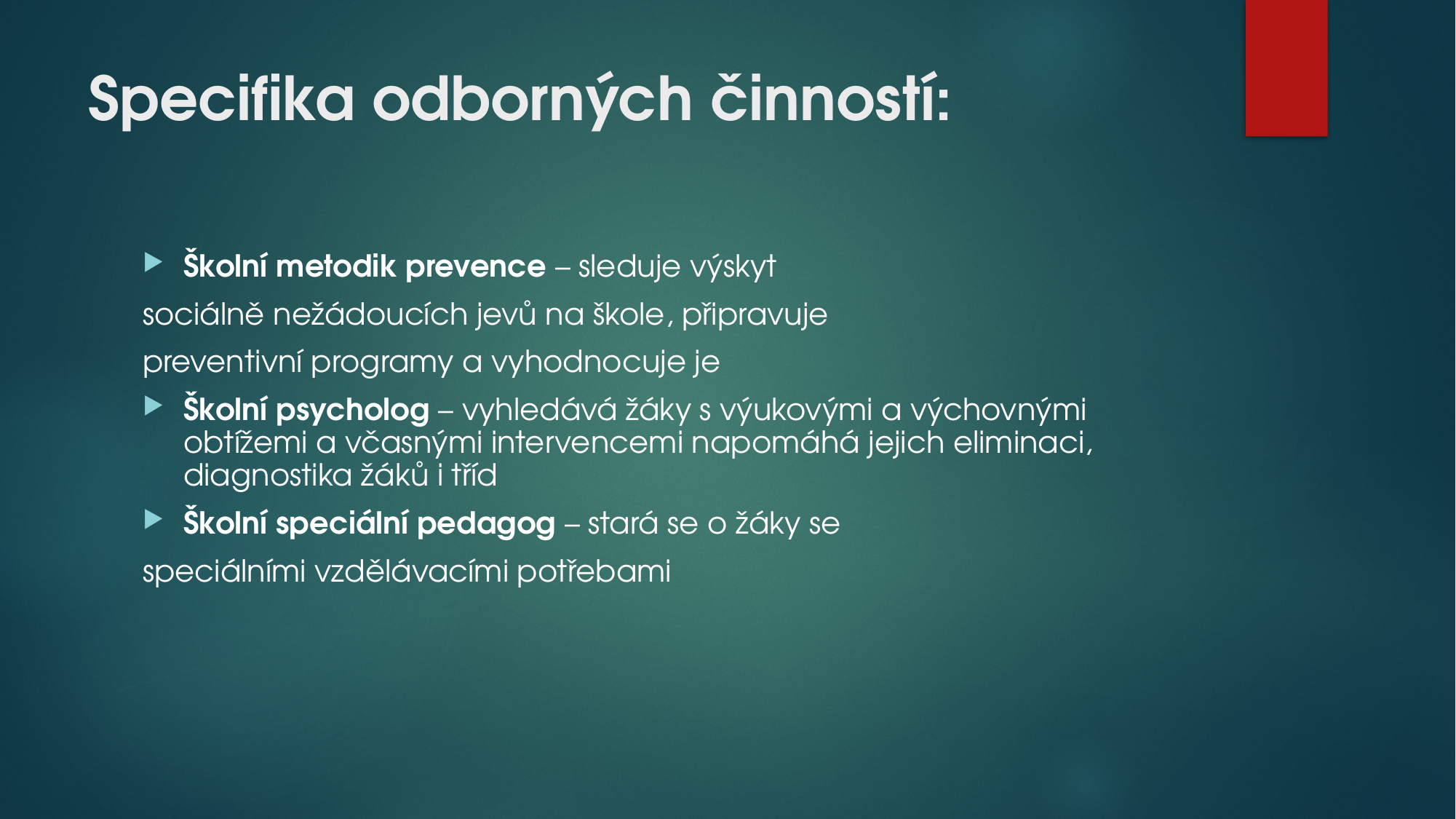

# Specifika odborných činností:
Školní metodik prevence – sleduje výskyt
sociálně nežádoucích jevů na škole, připravuje
preventivní programy a vyhodnocuje je
Školní psycholog – vyhledává žáky s výukovými a výchovnými obtížemi a včasnými intervencemi napomáhá jejich eliminaci, diagnostika žáků i tříd
Školní speciální pedagog – stará se o žáky se
speciálními vzdělávacími potřebami